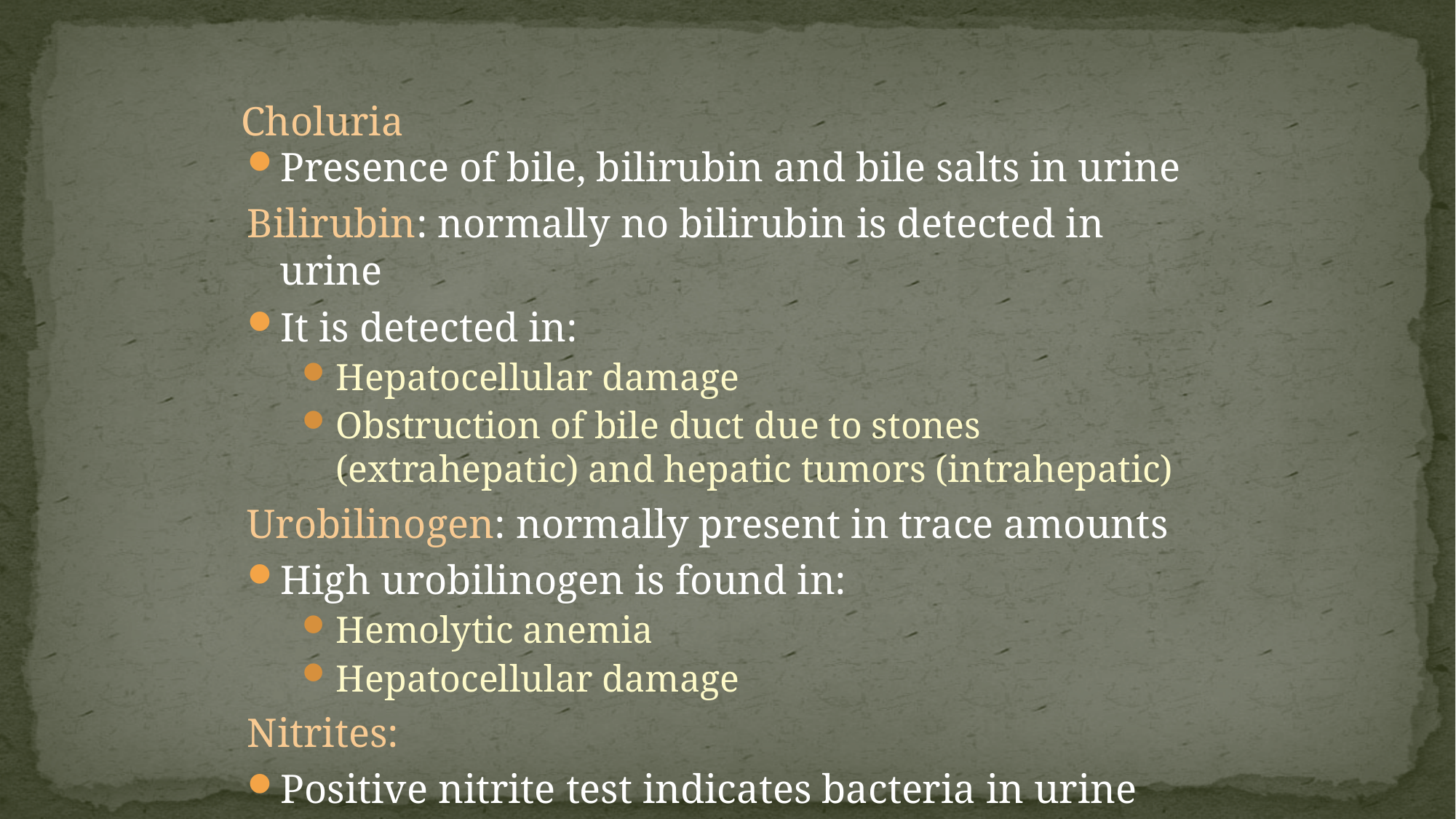

Choluria
Presence of bile, bilirubin and bile salts in urine
Bilirubin: normally no bilirubin is detected in urine
It is detected in:
Hepatocellular damage
Obstruction of bile duct due to stones (extrahepatic) and hepatic tumors (intrahepatic)
Urobilinogen: normally present in trace amounts
High urobilinogen is found in:
Hemolytic anemia
Hepatocellular damage
Nitrites:
Positive nitrite test indicates bacteria in urine